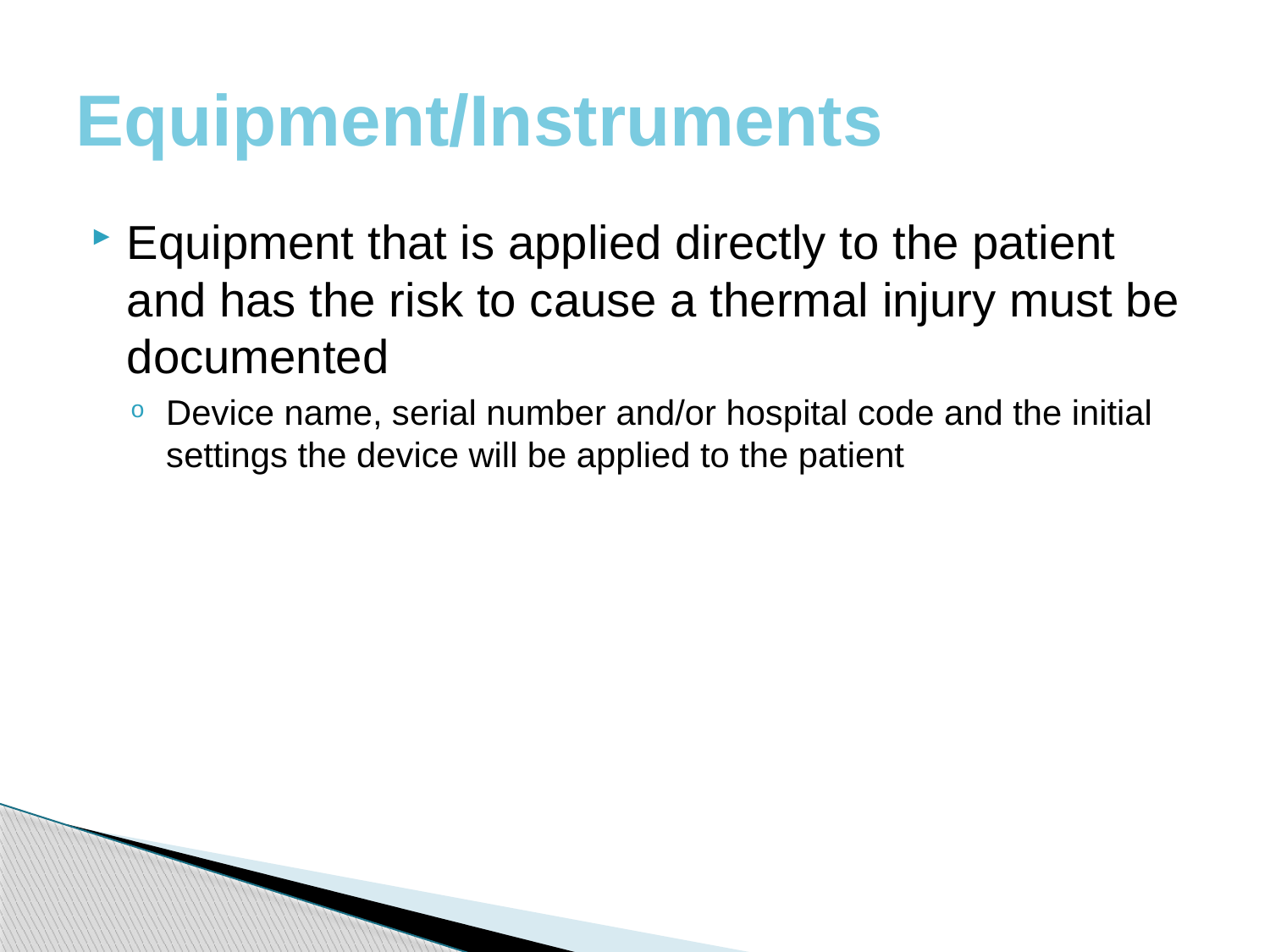

# Equipment/Instruments
Equipment that is applied directly to the patient and has the risk to cause a thermal injury must be documented
Device name, serial number and/or hospital code and the initial settings the device will be applied to the patient